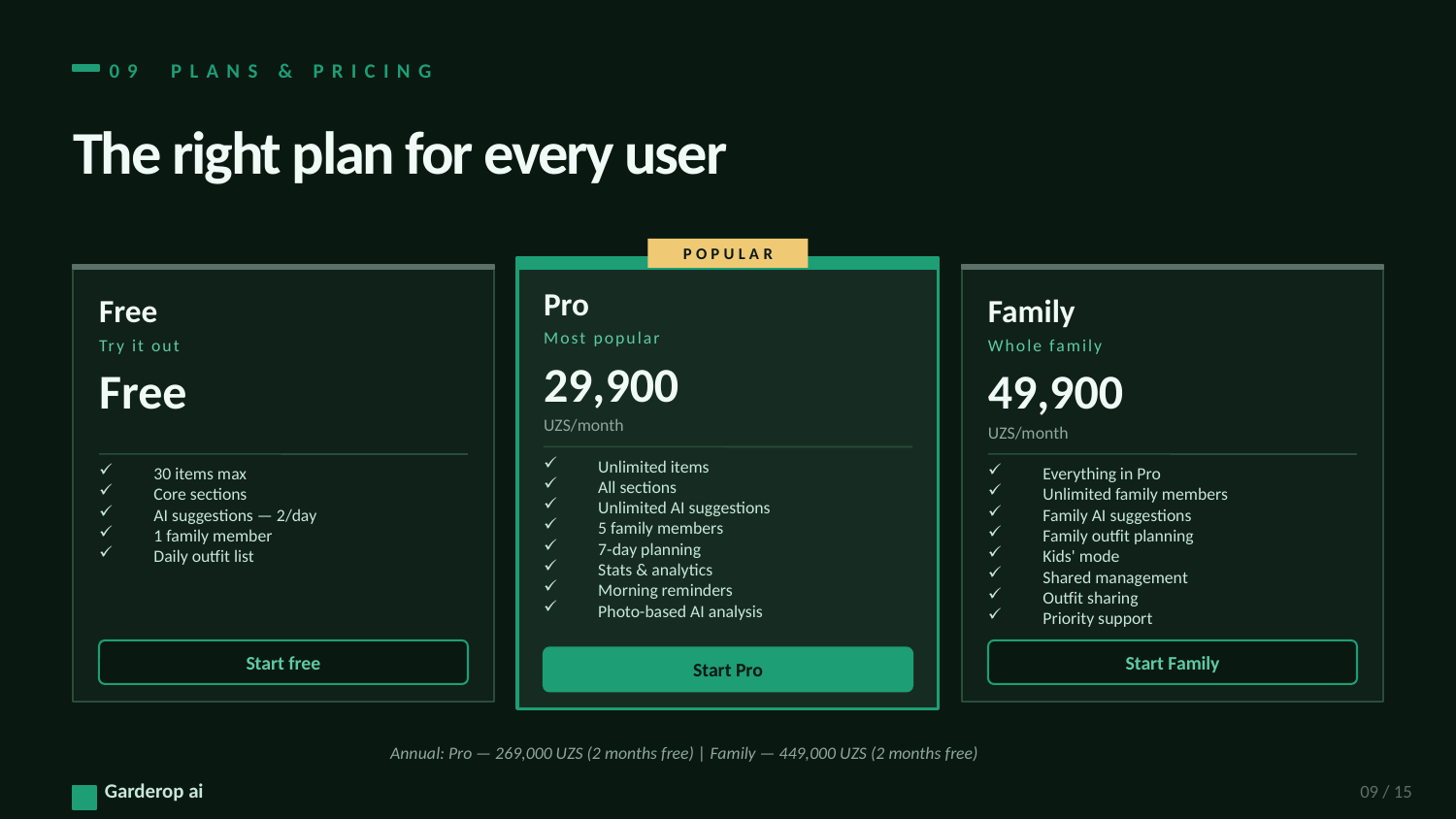

09  PLANS & PRICING

The right plan for every user
POPULAR

Pro
Free
Family
Most popular
Try it out
Whole family
29,900
Free
49,900
UZS/month
UZS/month

Unlimited items
All sections
Unlimited AI suggestions
5 family members
7-day planning
Stats & analytics
Morning reminders
Photo-based AI analysis
30 items max
Core sections
AI suggestions — 2/day
1 family member
Daily outfit list
Everything in Pro
Unlimited family members
Family AI suggestions
Family outfit planning
Kids' mode
Shared management
Outfit sharing
Priority support

Start free

Start Family

Start Pro
Annual: Pro — 269,000 UZS (2 months free) | Family — 449,000 UZS (2 months free)
Garderop ai
09 / 15